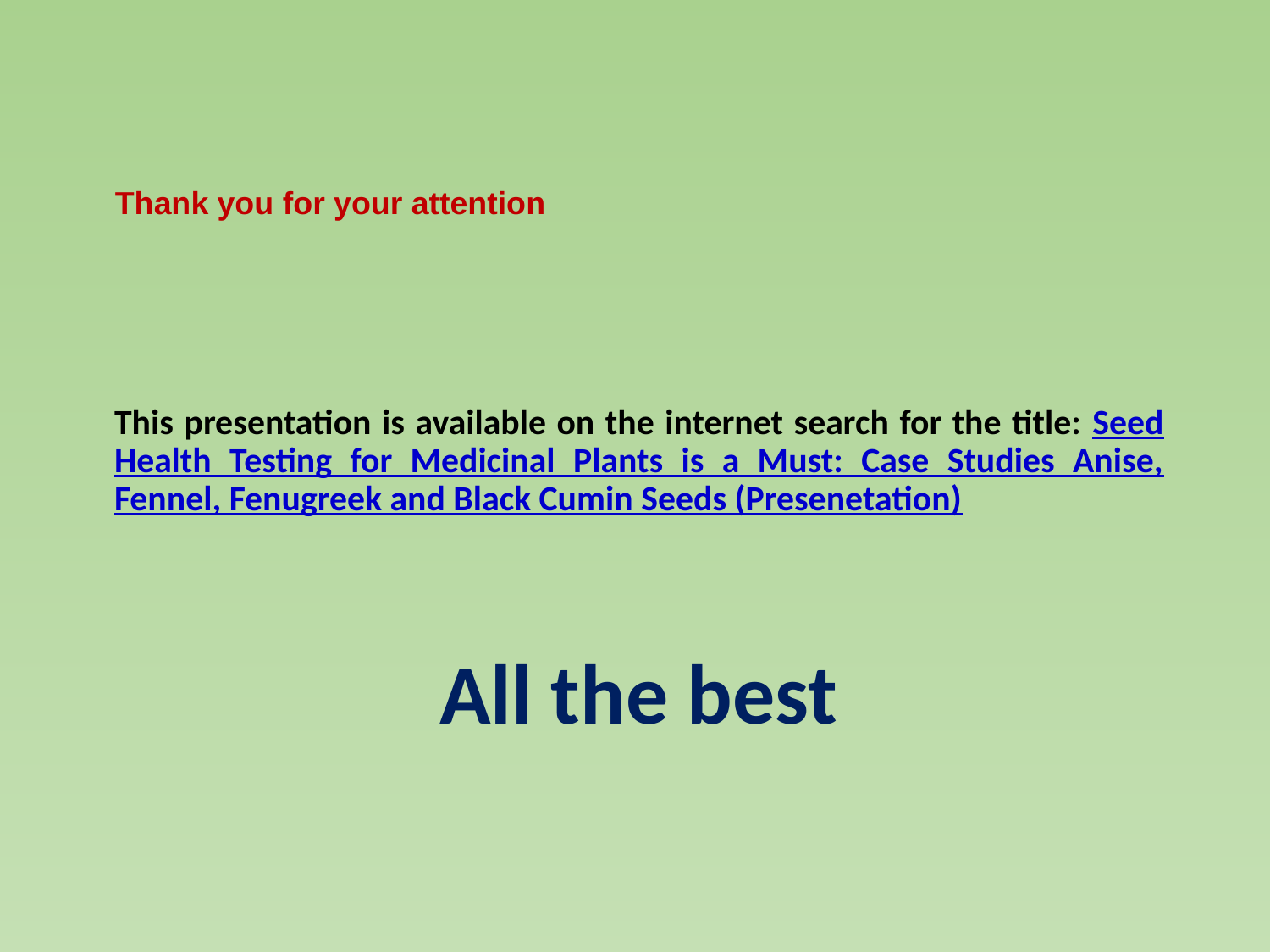

Thank you for your attention
This presentation is available on the internet search for the title: Seed Health Testing for Medicinal Plants is a Must: Case Studies Anise, Fennel, Fenugreek and Black Cumin Seeds (Presenetation)
All the best